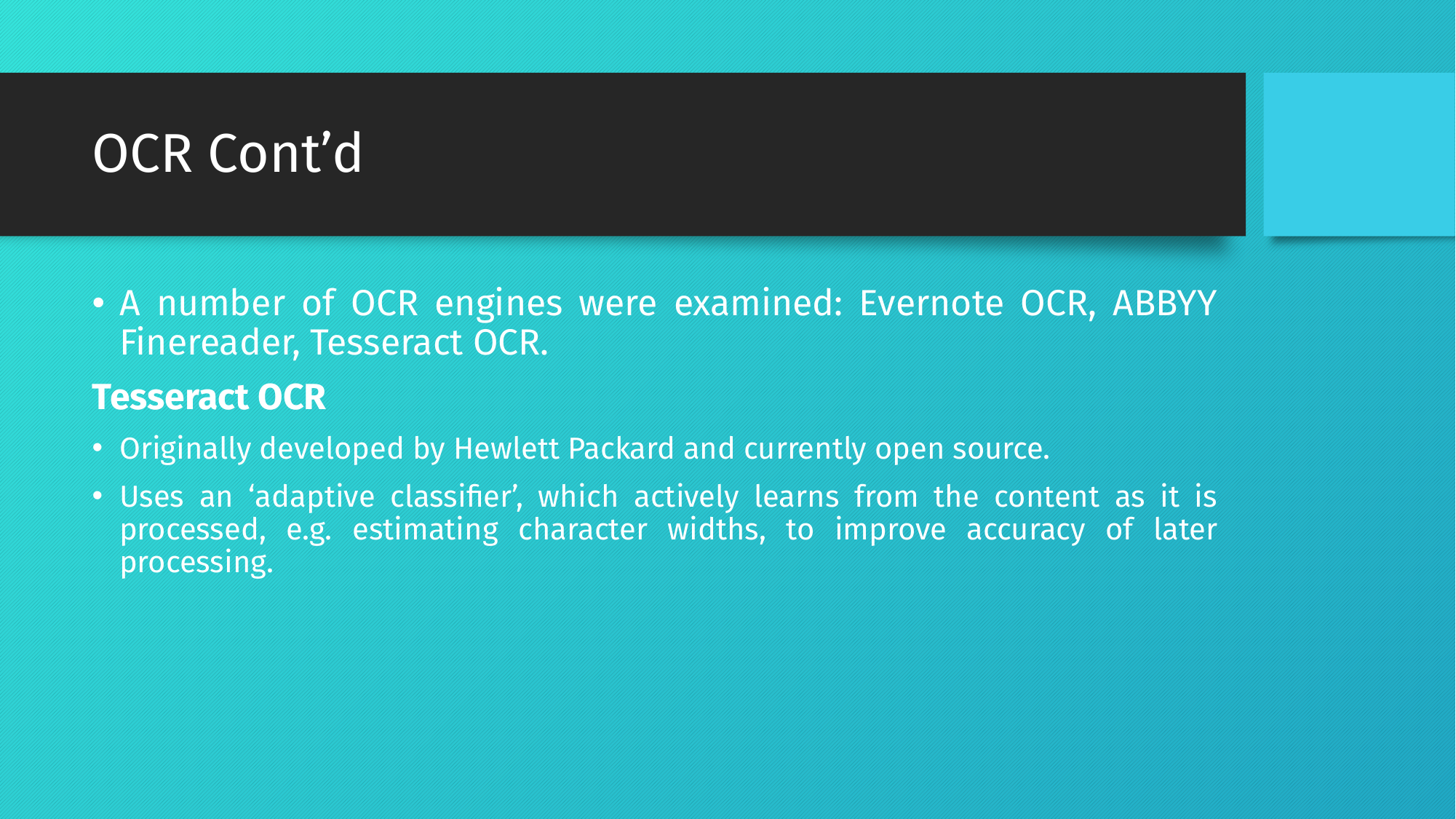

# OCR Cont’d
A number of OCR engines were examined: Evernote OCR, ABBYY Finereader, Tesseract OCR.
Tesseract OCR
Originally developed by Hewlett Packard and currently open source.
Uses an ‘adaptive classifier’, which actively learns from the content as it is processed, e.g. estimating character widths, to improve accuracy of later processing.